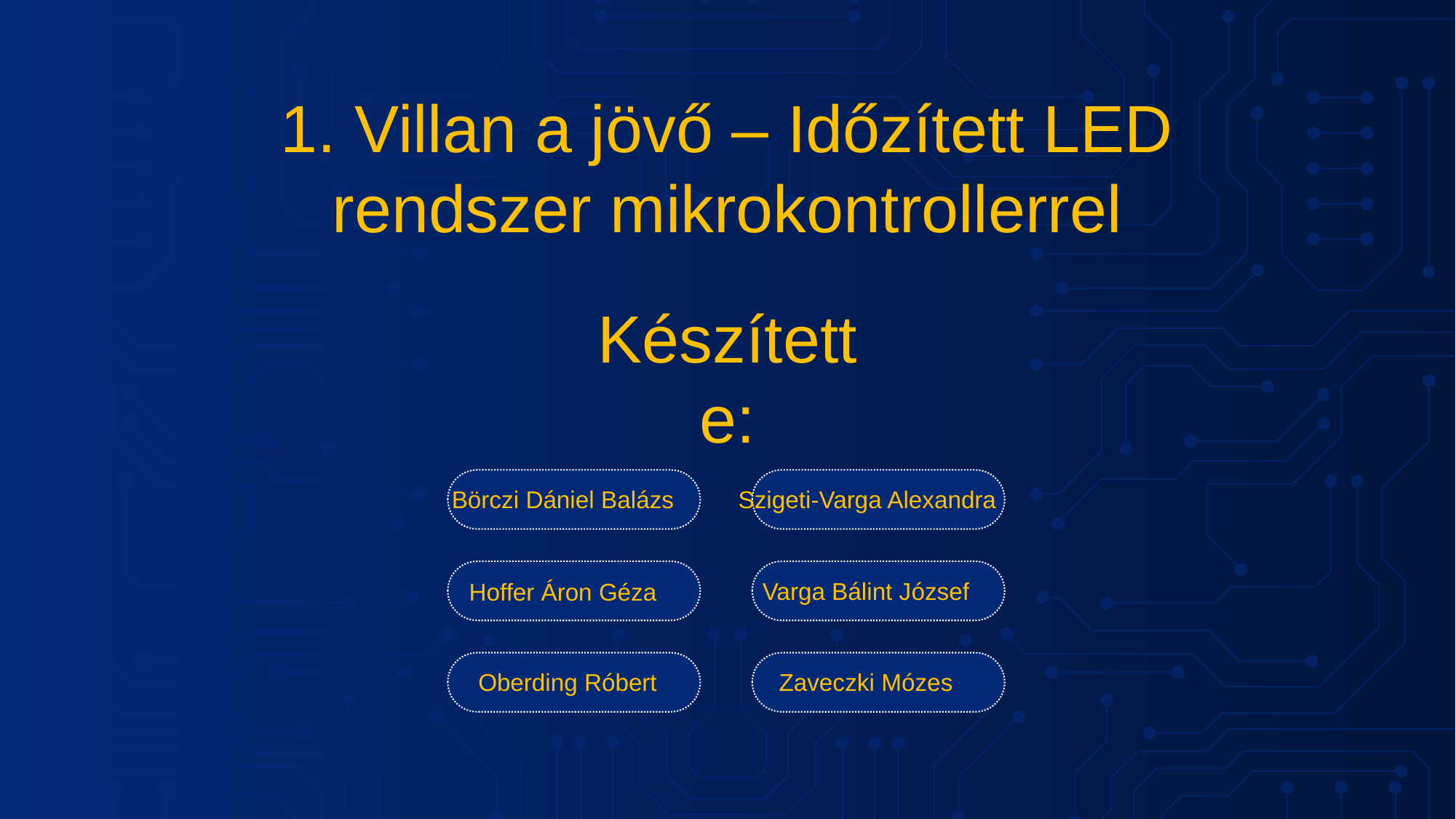

1. Villan a jövő – Időzített LED rendszer mikrokontrollerrel
Készítette:

Börczi Dániel Balázs

Szigeti-Varga Alexandra

Varga Bálint József
Hoffer Áron Géza

Oberding Róbert
Zaveczki Mózes